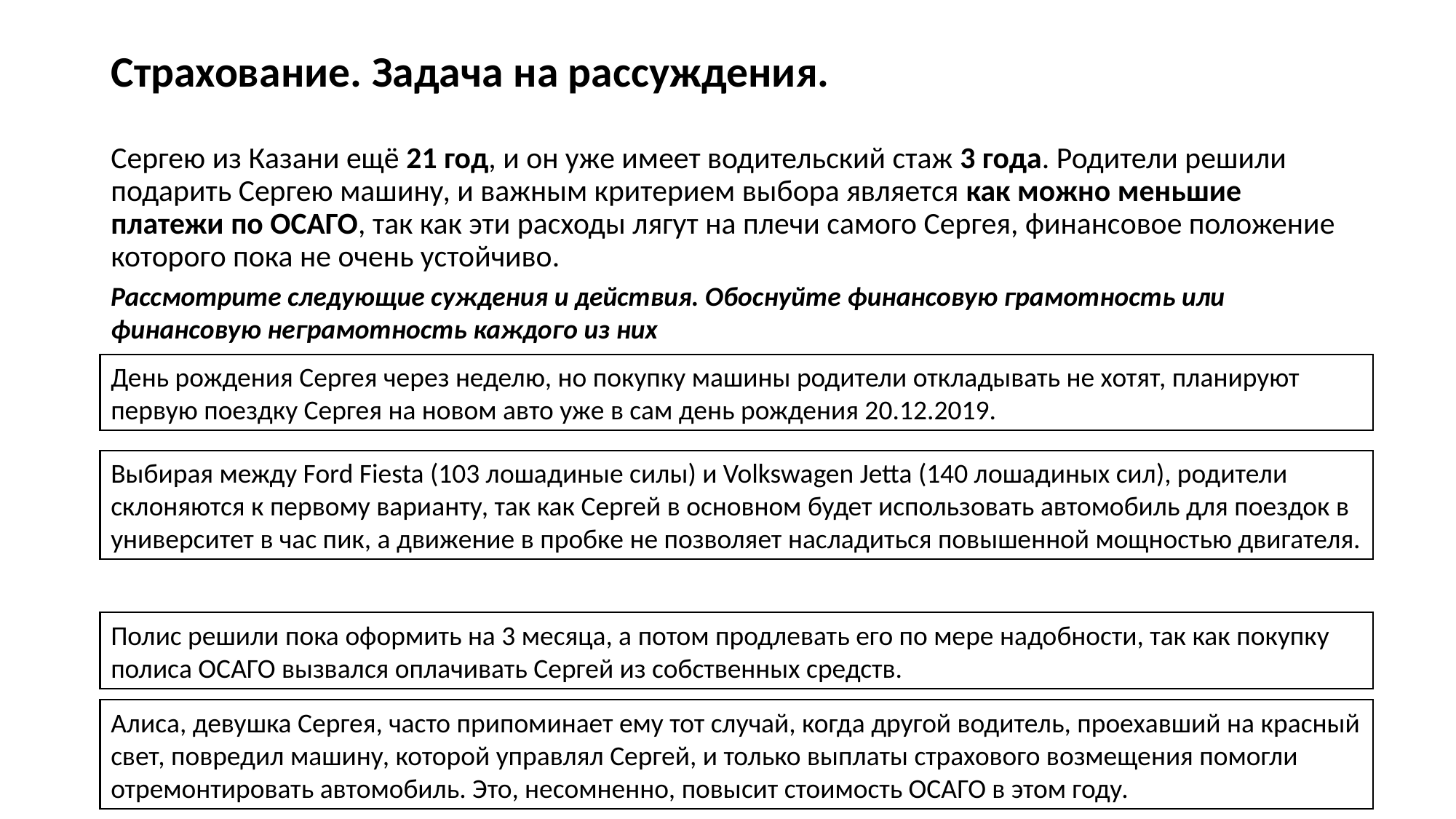

# Страхование. Задача на рассуждения.
Сергею из Казани ещё 21 год, и он уже имеет водительский стаж 3 года. Родители решили подарить Сергею машину, и важным критерием выбора является как можно меньшие платежи по ОСАГО, так как эти расходы лягут на плечи самого Сергея, финансовое положение которого пока не очень устойчиво.
Рассмотрите следующие суждения и действия. Обоснуйте финансовую грамотность или финансовую неграмотность каждого из них
День рождения Сергея через неделю, но покупку машины родители откладывать не хотят, планируют первую поездку Сергея на новом авто уже в сам день рождения 20.12.2019.
Выбирая между Ford Fiesta (103 лошадиные силы) и Volkswagen Jetta (140 лошадиных сил), родители склоняются к первому варианту, так как Сергей в основном будет использовать автомобиль для поездок в университет в час пик, а движение в пробке не позволяет насладиться повышенной мощностью двигателя.
Полис решили пока оформить на 3 месяца, а потом продлевать его по мере надобности, так как покупку полиса ОСАГО вызвался оплачивать Сергей из собственных средств.
Алиса, девушка Сергея, часто припоминает ему тот случай, когда другой водитель, проехавший на красный свет, повредил машину, которой управлял Сергей, и только выплаты страхового возмещения помогли отремонтировать автомобиль. Это, несомненно, повысит стоимость ОСАГО в этом году.